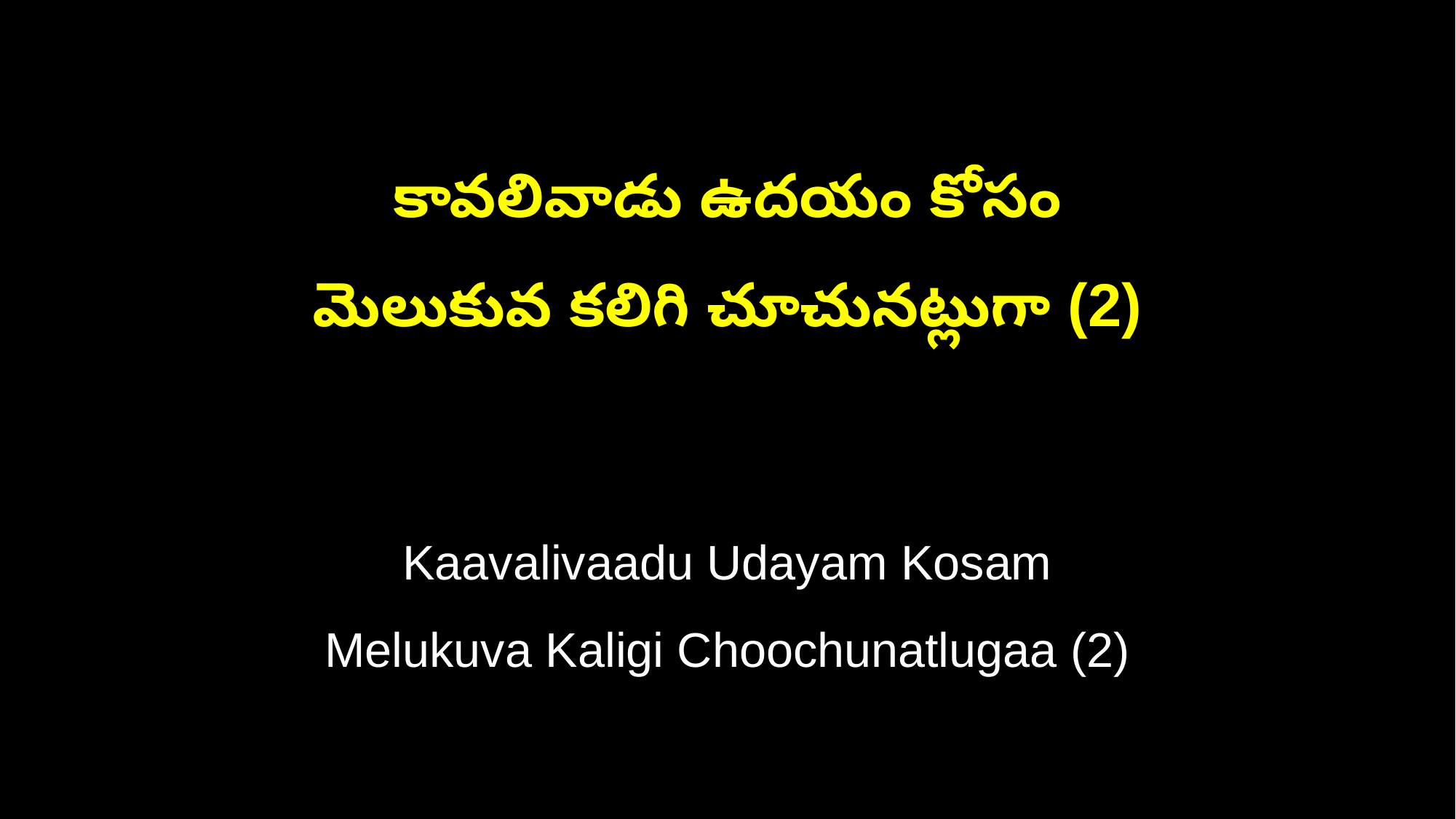

కావలివాడు ఉదయం కోసం
మెలుకువ కలిగి చూచునట్లుగా (2)
Kaavalivaadu Udayam Kosam
Melukuva Kaligi Choochunatlugaa (2)